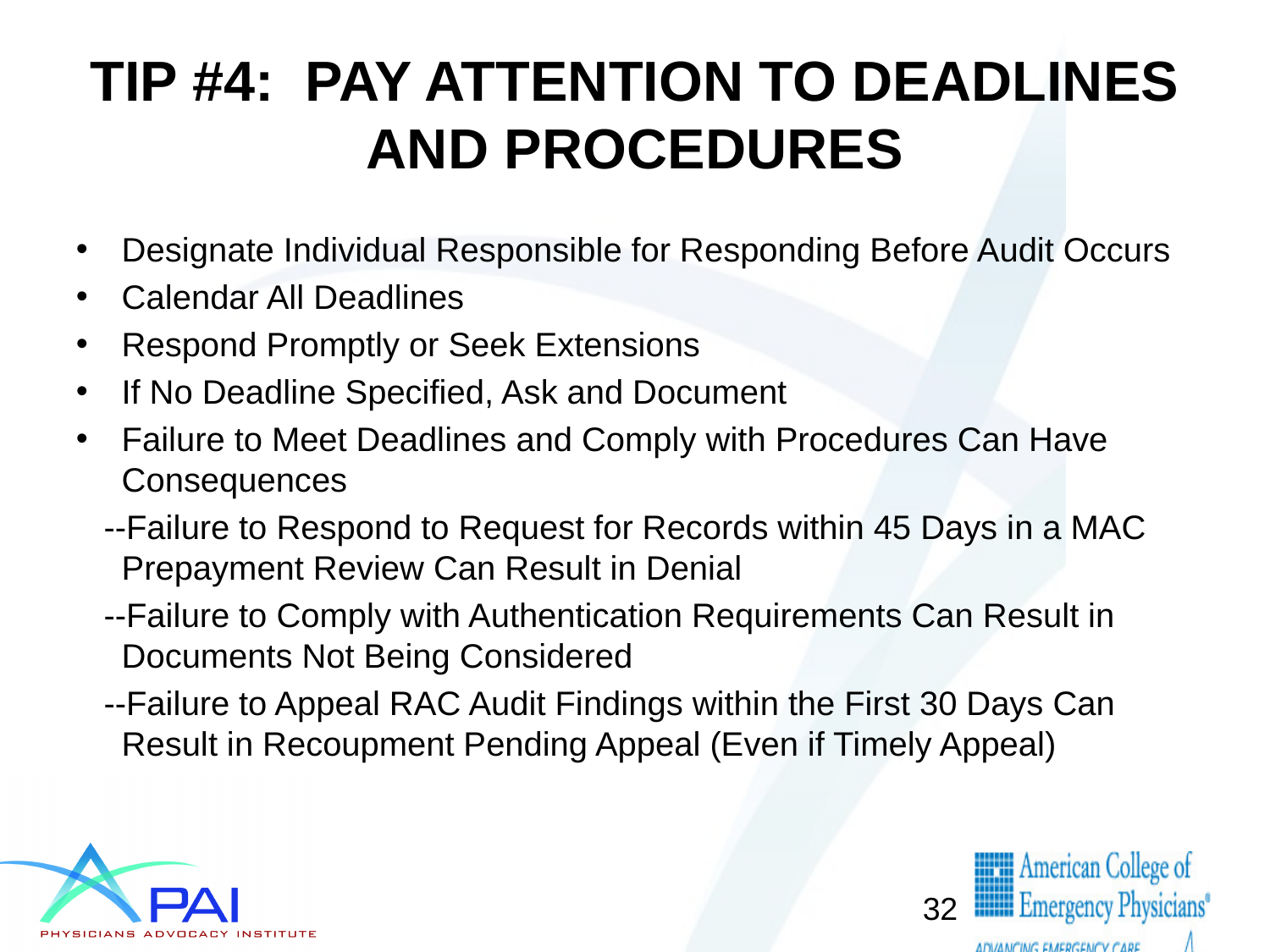

# TIP #4:  PAY ATTENTION TO DEADLINES AND PROCEDURES
Designate Individual Responsible for Responding Before Audit Occurs
Calendar All Deadlines
Respond Promptly or Seek Extensions
If No Deadline Specified, Ask and Document
Failure to Meet Deadlines and Comply with Procedures Can Have Consequences
   --Failure to Respond to Request for Records within 45 Days in a MAC Prepayment Review Can Result in Denial
   --Failure to Comply with Authentication Requirements Can Result in Documents Not Being Considered
   --Failure to Appeal RAC Audit Findings within the First 30 Days Can Result in Recoupment Pending Appeal (Even if Timely Appeal)

32